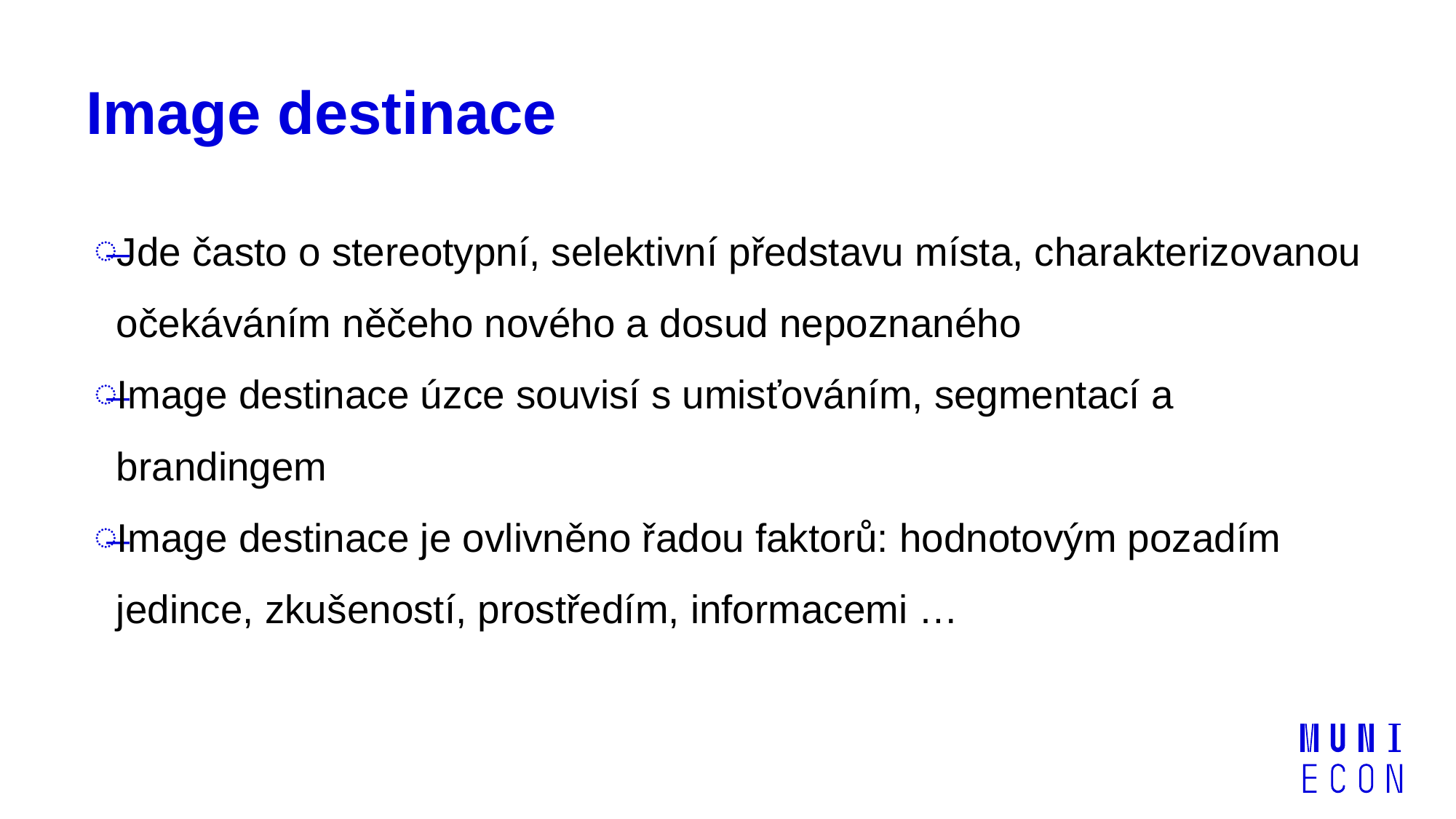

# Image destinace
Jde často o stereotypní, selektivní představu místa, charakterizovanou očekáváním něčeho nového a dosud nepoznaného
Image destinace úzce souvisí s umisťováním, segmentací a brandingem
Image destinace je ovlivněno řadou faktorů: hodnotovým pozadím jedince, zkušeností, prostředím, informacemi …